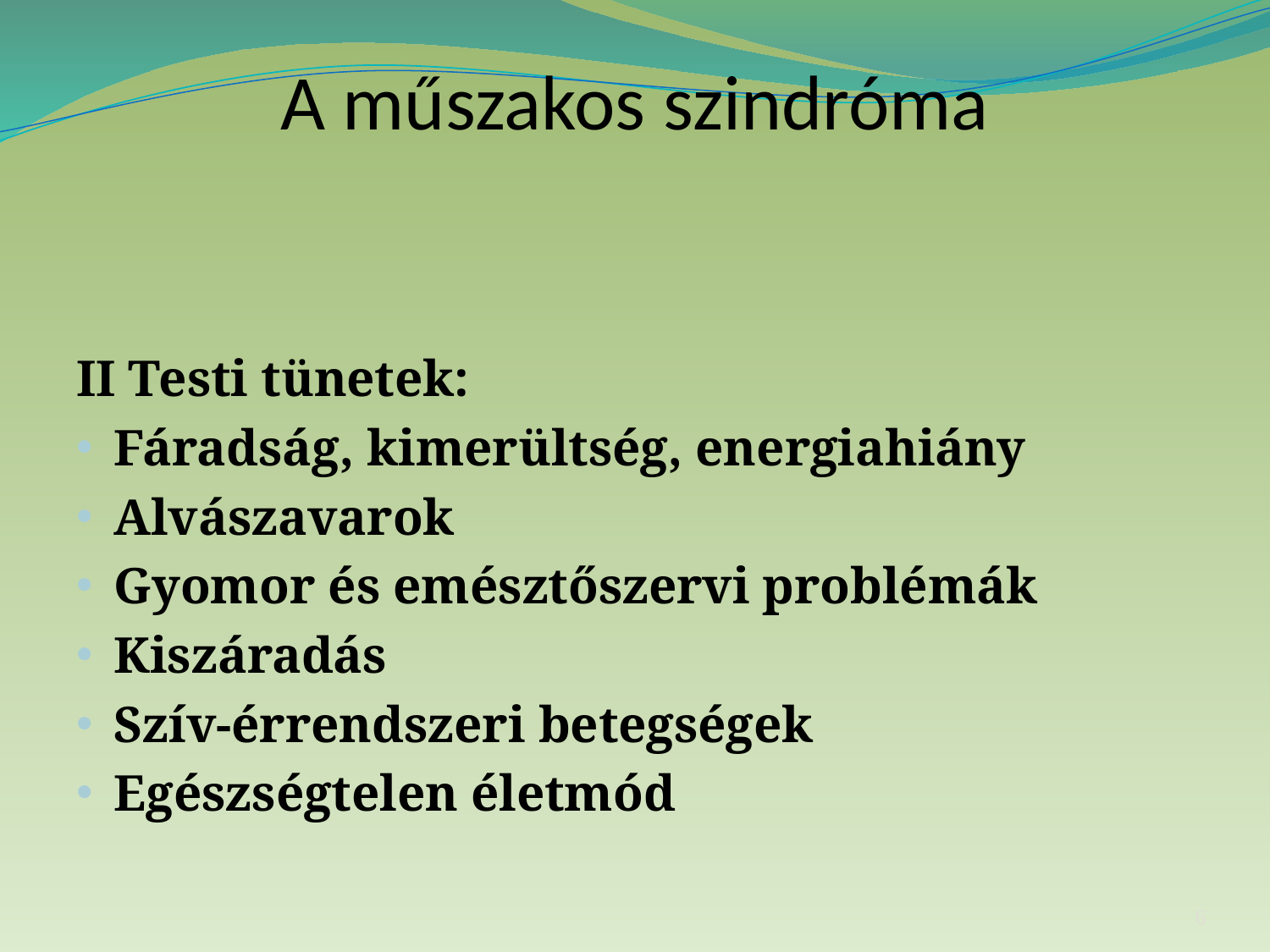

# A műszakos szindróma

II Testi tünetek:
Fáradság, kimerültség, energiahiány
Alvászavarok
Gyomor és emésztőszervi problémák
Kiszáradás
Szív-érrendszeri betegségek
Egészségtelen életmód

6